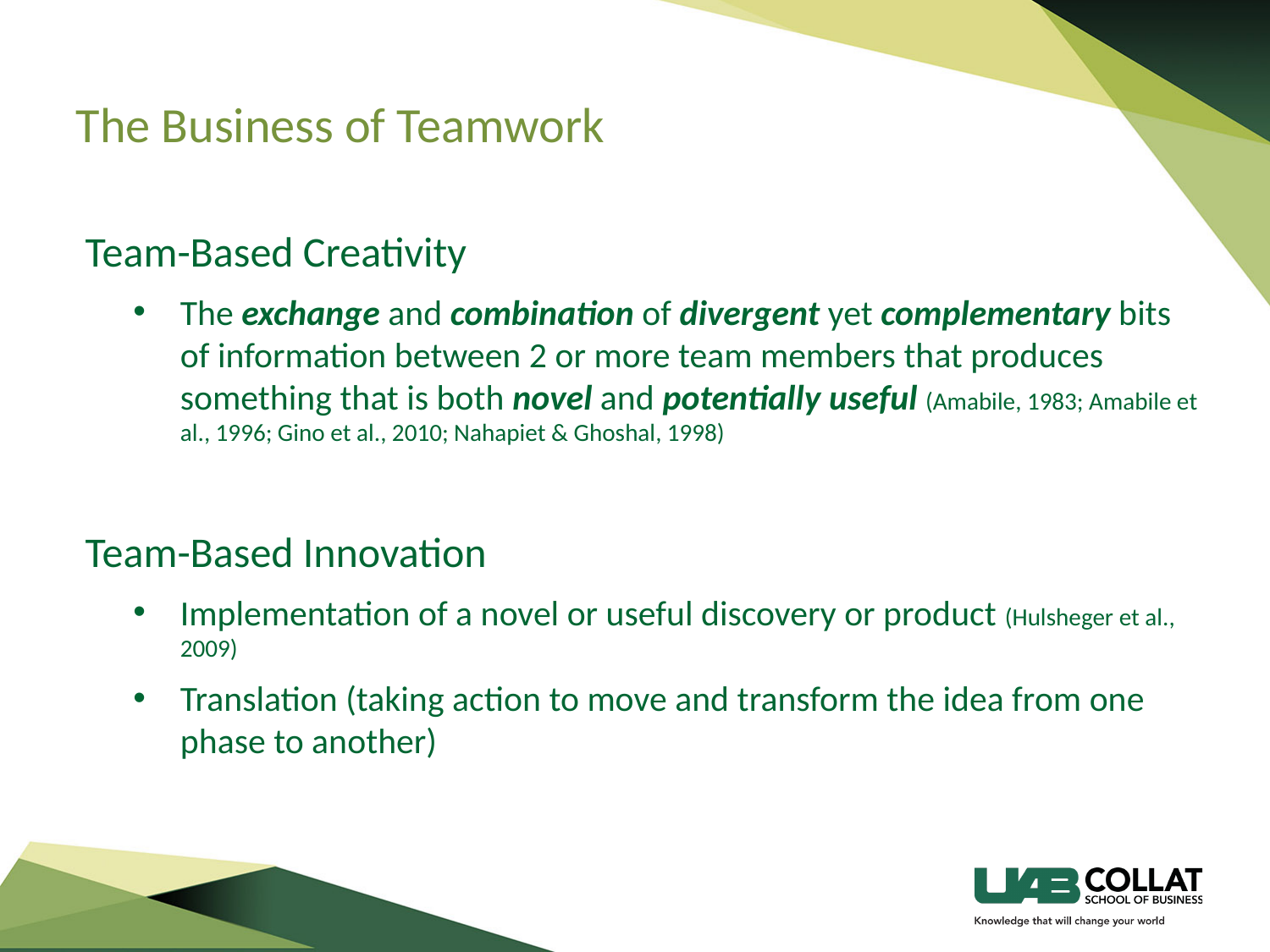

# The Business of Teamwork
Team-Based Creativity
The exchange and combination of divergent yet complementary bits of information between 2 or more team members that produces something that is both novel and potentially useful (Amabile, 1983; Amabile et al., 1996; Gino et al., 2010; Nahapiet & Ghoshal, 1998)

Team-Based Innovation
Implementation of a novel or useful discovery or product (Hulsheger et al., 2009)
Translation (taking action to move and transform the idea from one phase to another)